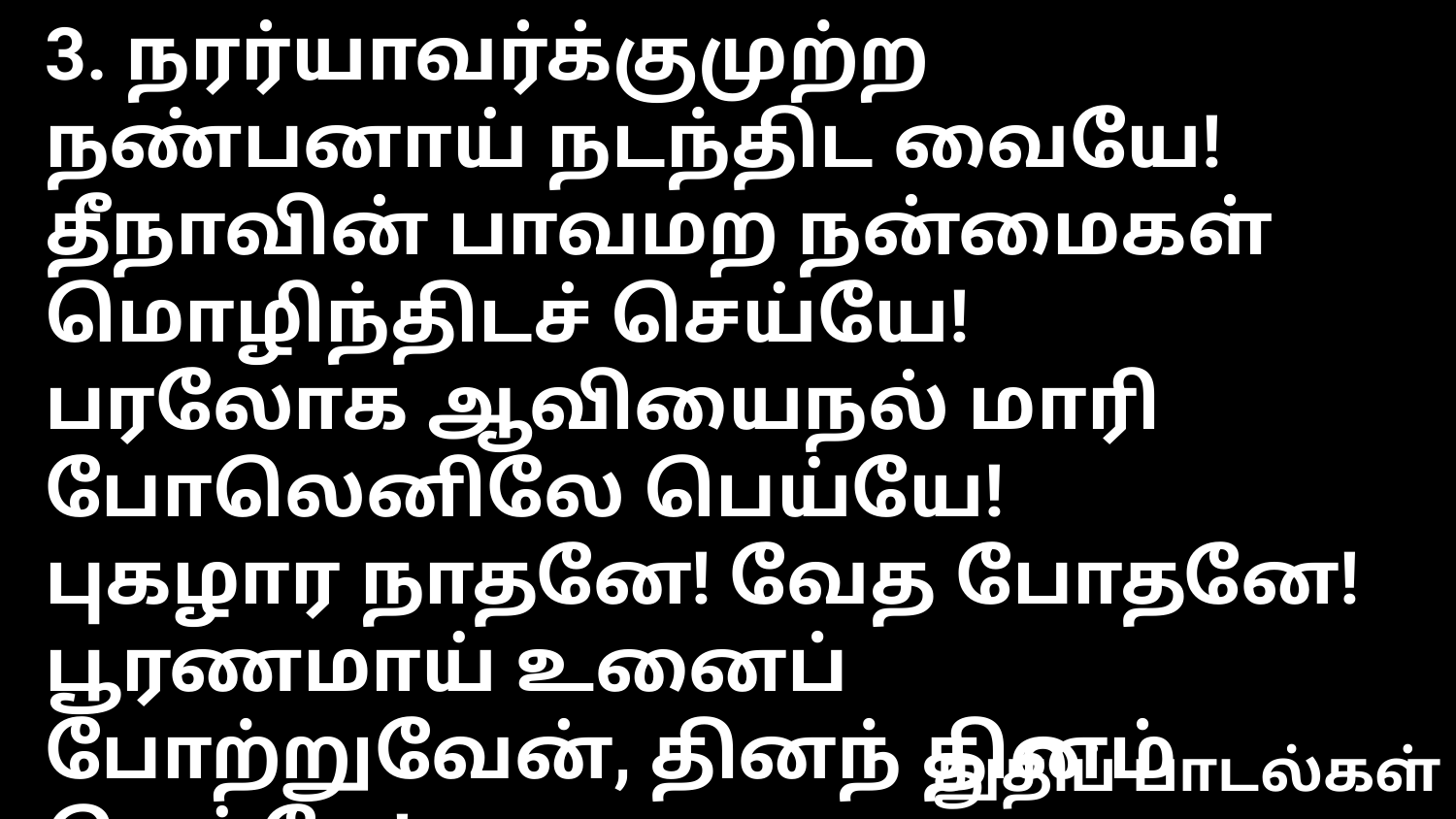

3. நரர்யாவர்க்குமுற்ற நண்பனாய் நடந்திட வையே!
தீநாவின் பாவமற நன்மைகள் மொழிந்திடச் செய்யே!
பரலோக ஆவியைநல் மாரி போலெனிலே பெய்யே!
புகழார நாதனே! வேத போதனே!
பூரணமாய் உனைப் போற்றுவேன், தினந் தினம் மெய்யே!

துதிப் பாடல்கள்